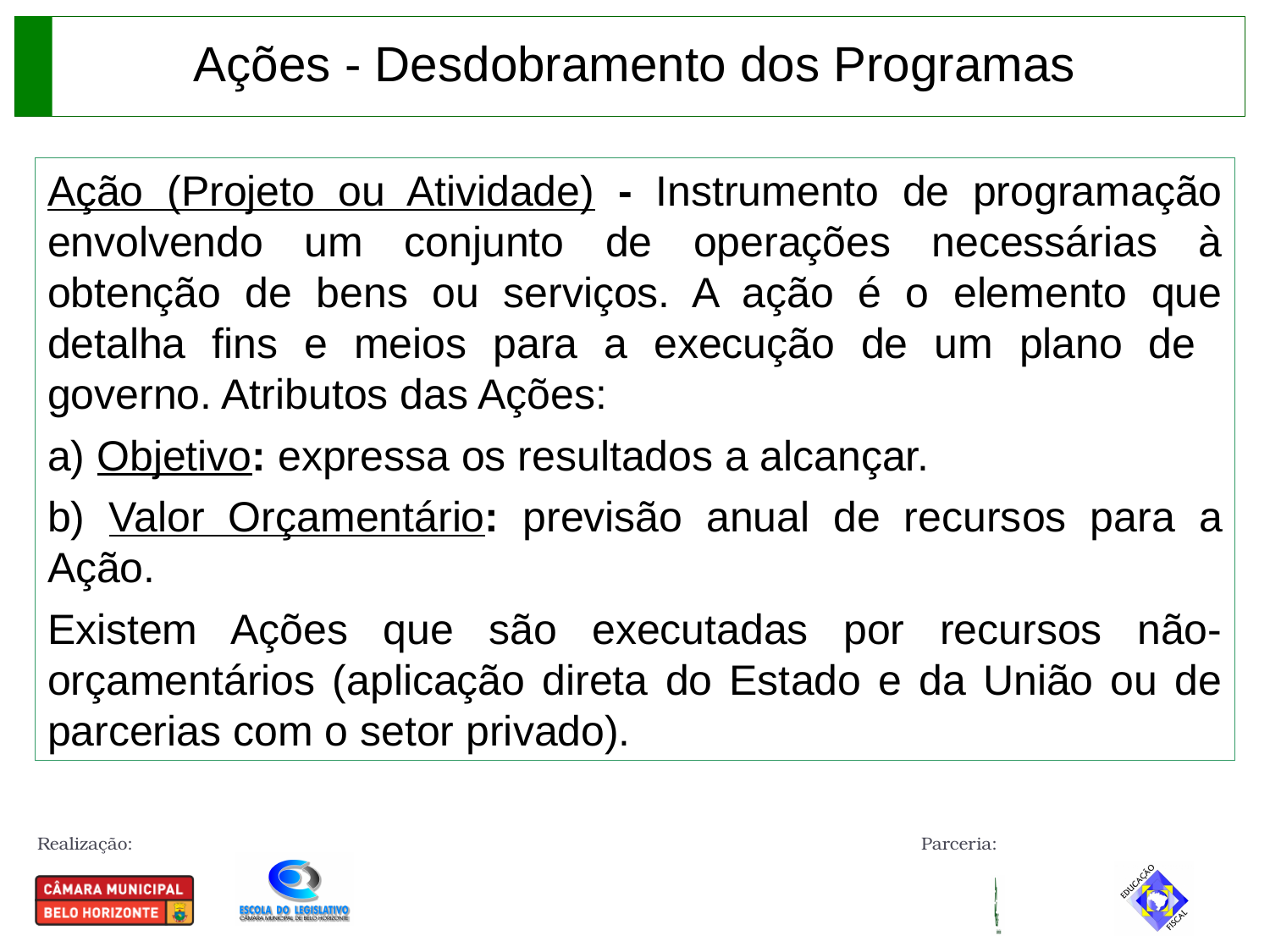

Ações - Desdobramento dos Programas
Ação (Projeto ou Atividade) - Instrumento de programação envolvendo um conjunto de operações necessárias à obtenção de bens ou serviços. A ação é o elemento que detalha fins e meios para a execução de um plano de  governo. Atributos das Ações:
a) Objetivo: expressa os resultados a alcançar.
b) Valor Orçamentário: previsão anual de recursos para a Ação.
Existem Ações que são executadas por recursos não-orçamentários (aplicação direta do Estado e da União ou de parcerias com o setor privado).